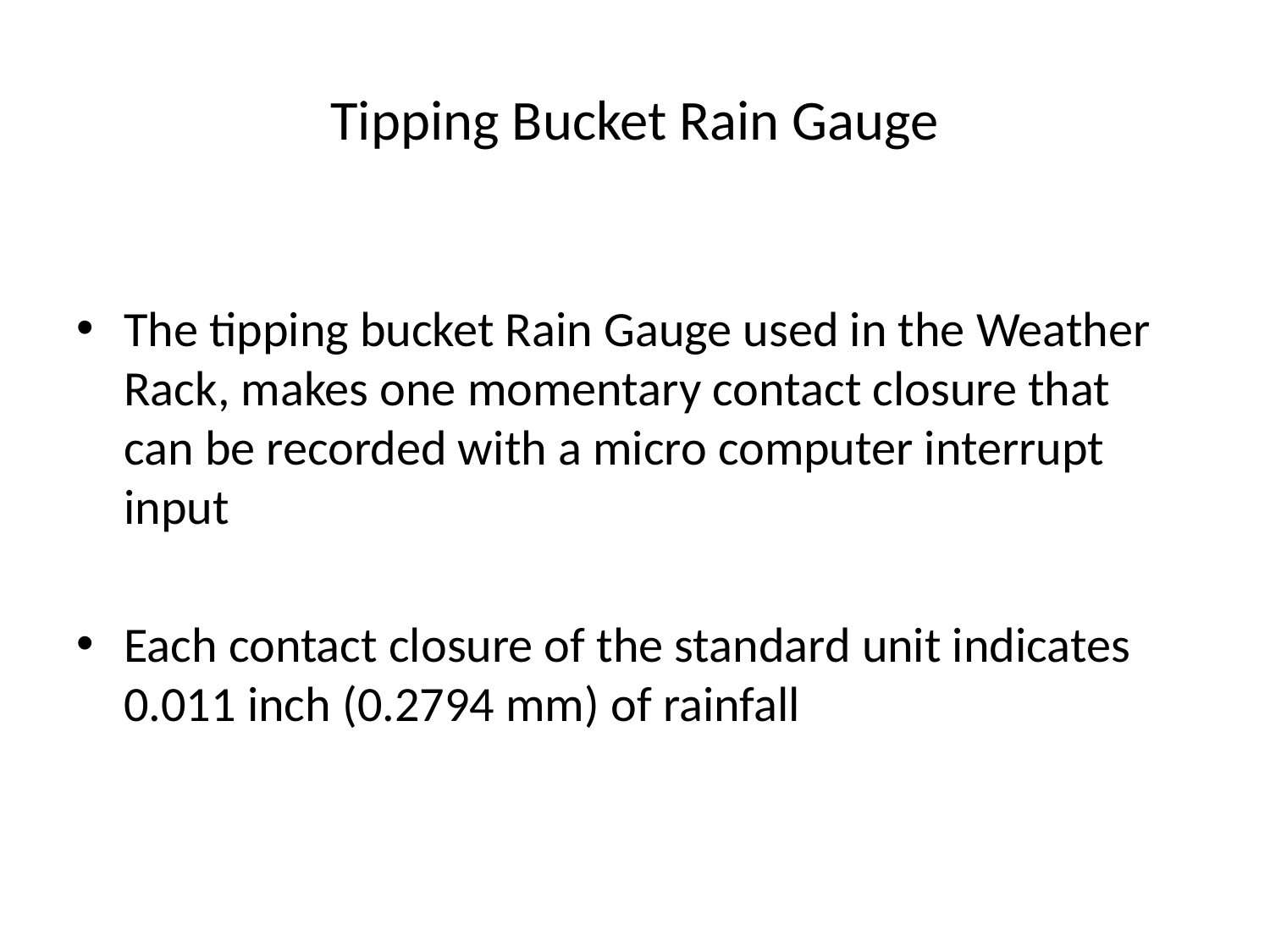

# Tipping Bucket Rain Gauge

The tipping bucket Rain Gauge used in the Weather Rack, makes one momentary contact closure that can be recorded with a micro computer interrupt input

Each contact closure of the standard unit indicates 0.011 inch (0.2794 mm) of rainfall